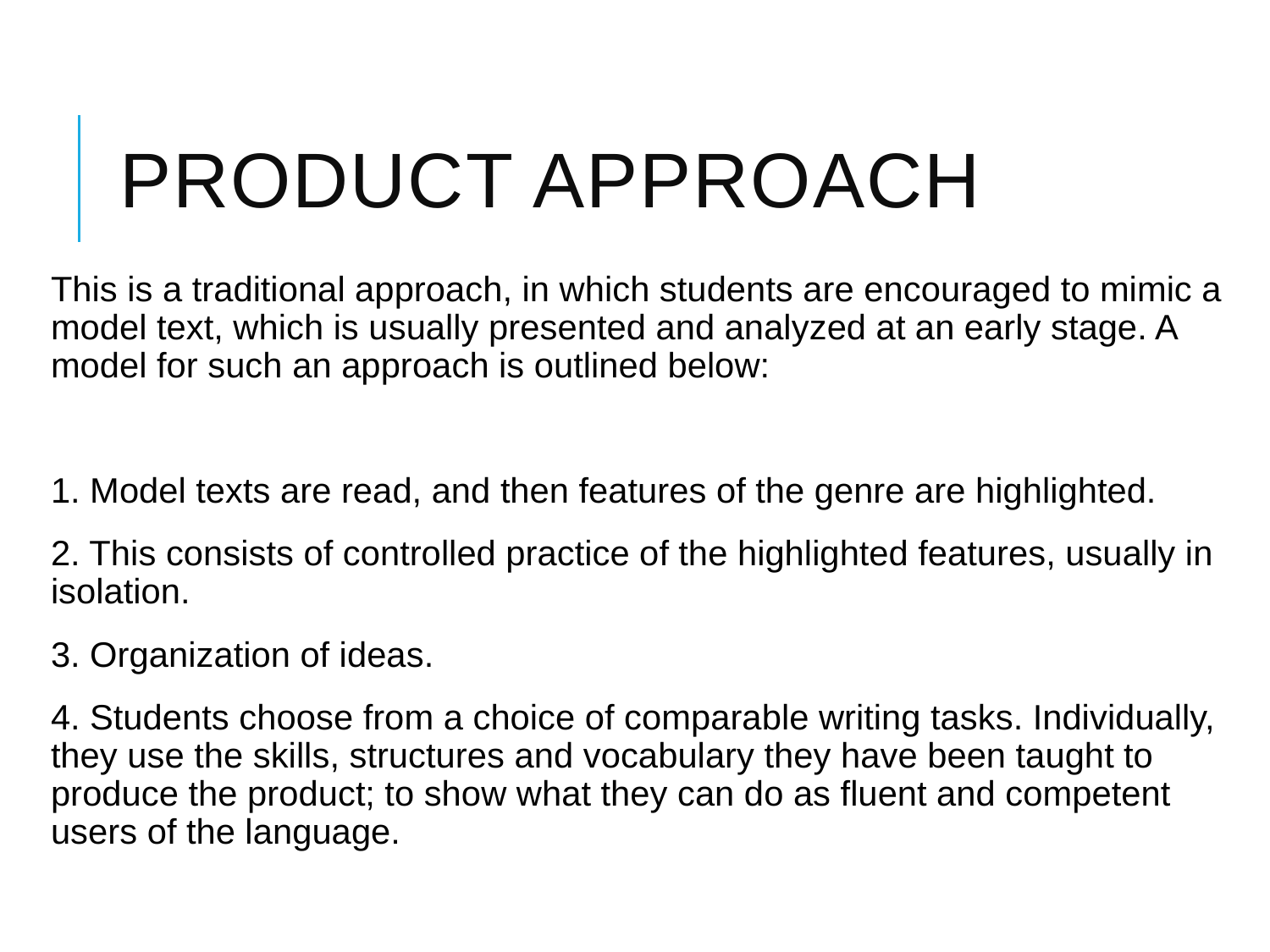

# Product Approach
This is a traditional approach, in which students are encouraged to mimic a model text, which is usually presented and analyzed at an early stage. A model for such an approach is outlined below:

1. Model texts are read, and then features of the genre are highlighted.
2. This consists of controlled practice of the highlighted features, usually in isolation.
3. Organization of ideas.
4. Students choose from a choice of comparable writing tasks. Individually, they use the skills, structures and vocabulary they have been taught to produce the product; to show what they can do as fluent and competent users of the language.